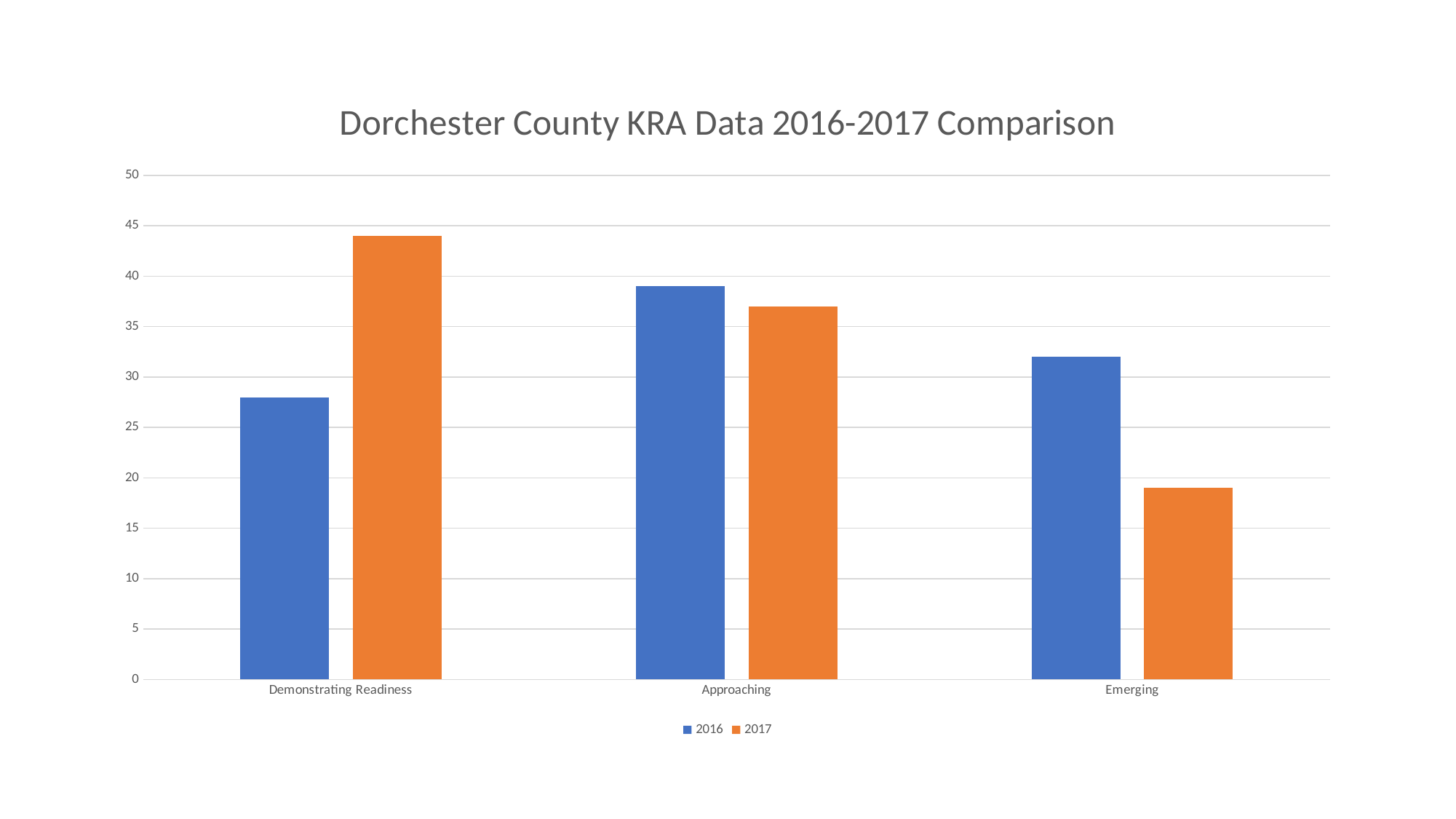

### Chart: Dorchester County KRA Data 2016-2017 Comparison

| Category | 2016 | 2017 |
|---|---|---|
| Demonstrating Readiness | 28.0 | 44.0 |
| Approaching | 39.0 | 37.0 |
| Emerging | 32.0 | 19.0 |